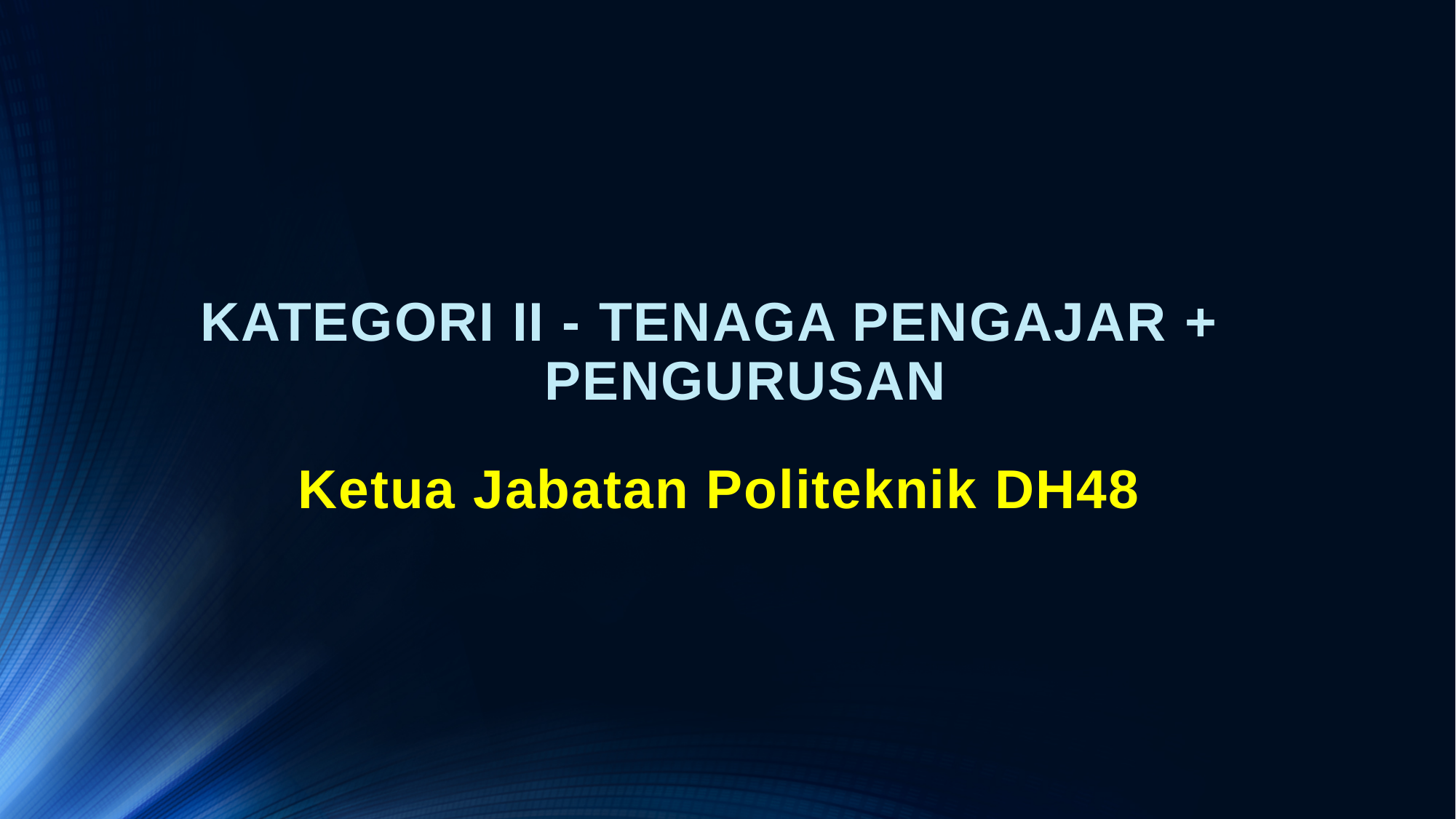

# KATEGORI II - TENAGA PENGAJAR + PENGURUSAN
Ketua Jabatan Politeknik DH48